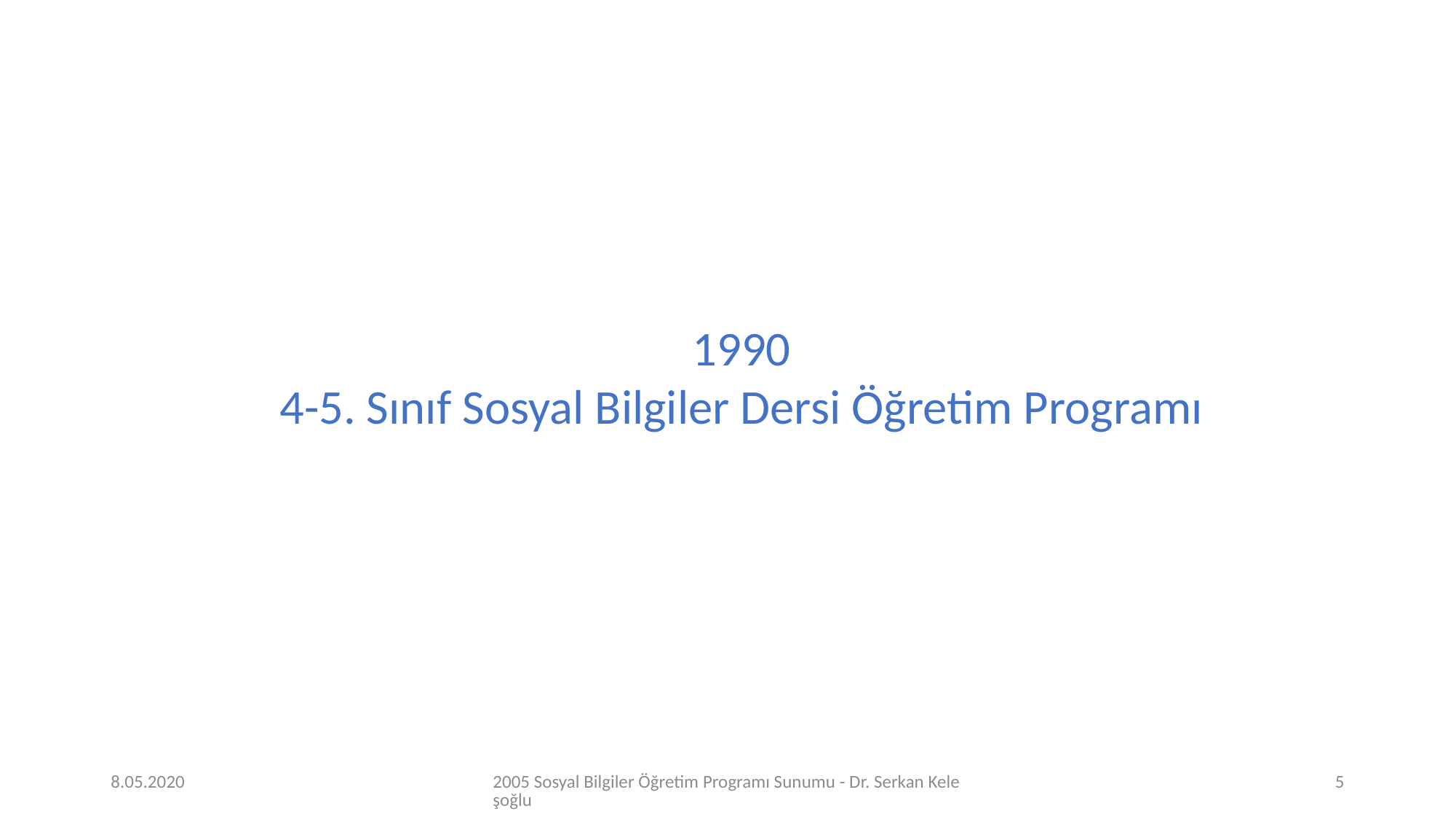

1990
4-5. Sınıf Sosyal Bilgiler Dersi Öğretim Programı
8.05.2020
2005 Sosyal Bilgiler Öğretim Programı Sunumu - Dr. Serkan Keleşoğlu
5